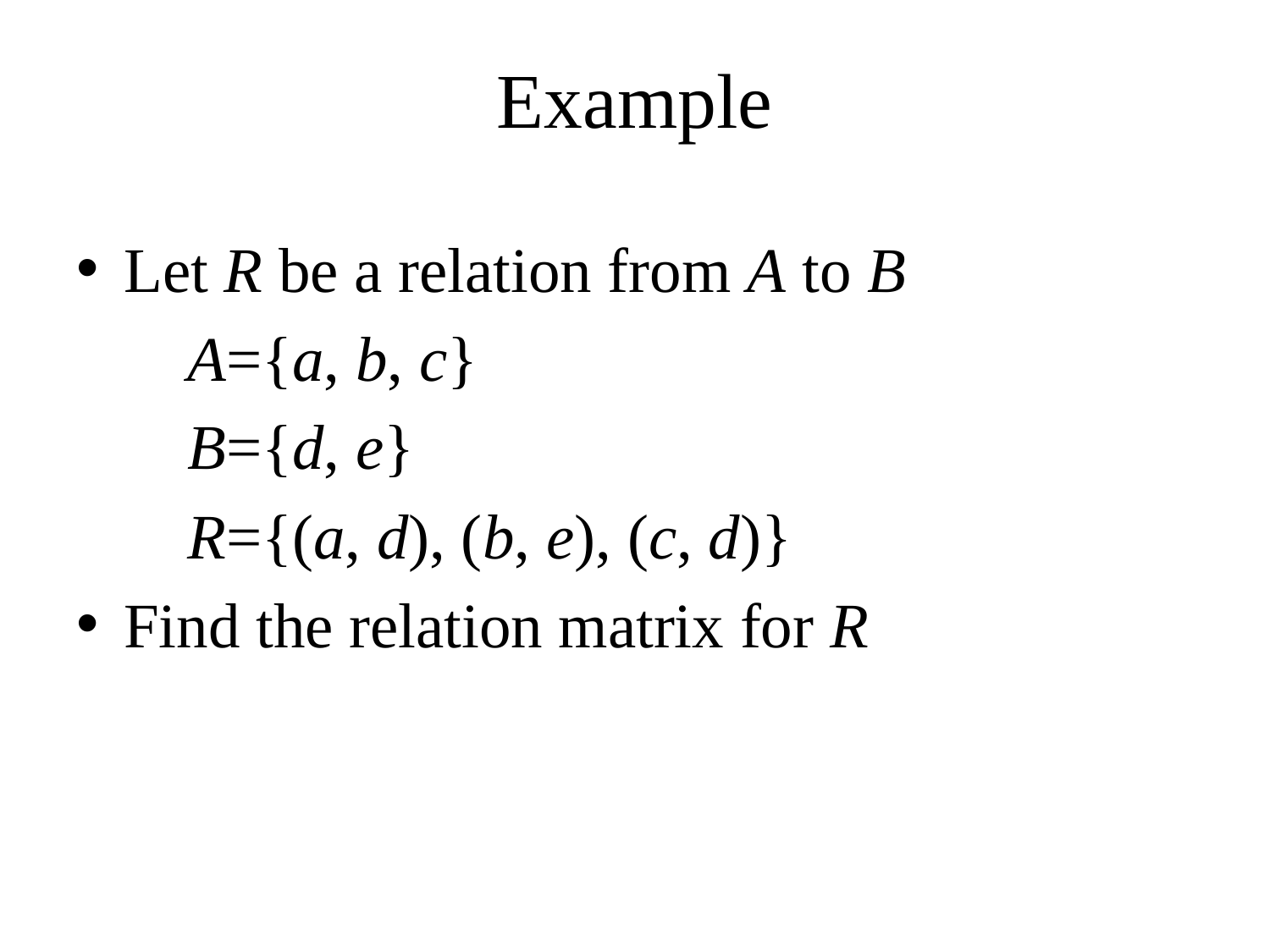

# Example
Let R be a relation from A to B
   A={a, b, c}
   B={d, e}
   R={(a, d), (b, e), (c, d)}
Find the relation matrix for R